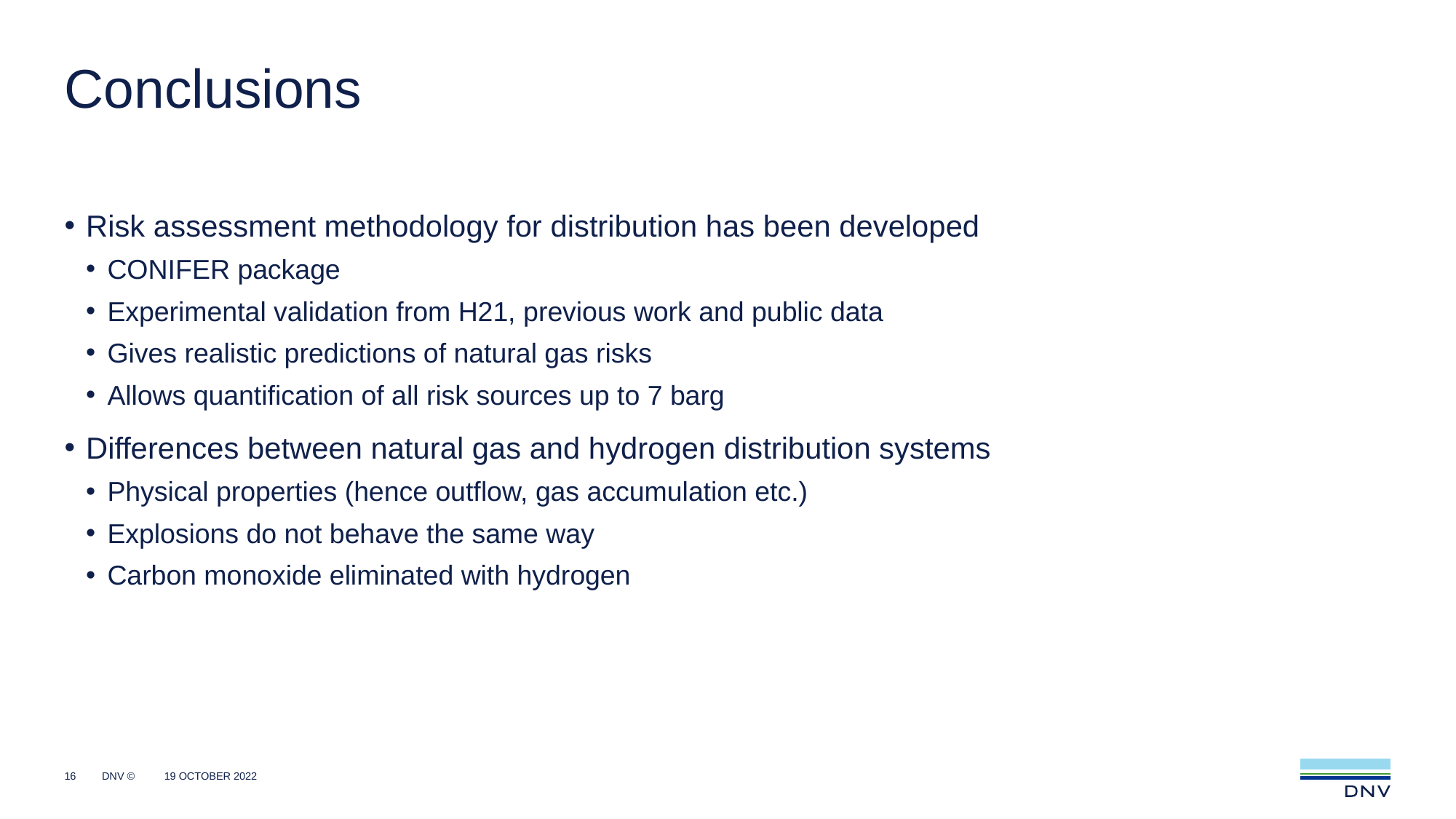

# Conclusions
Risk assessment methodology for distribution has been developed
CONIFER package
Experimental validation from H21, previous work and public data
Gives realistic predictions of natural gas risks
Allows quantification of all risk sources up to 7 barg
Differences between natural gas and hydrogen distribution systems
Physical properties (hence outflow, gas accumulation etc.)
Explosions do not behave the same way
Carbon monoxide eliminated with hydrogen

16